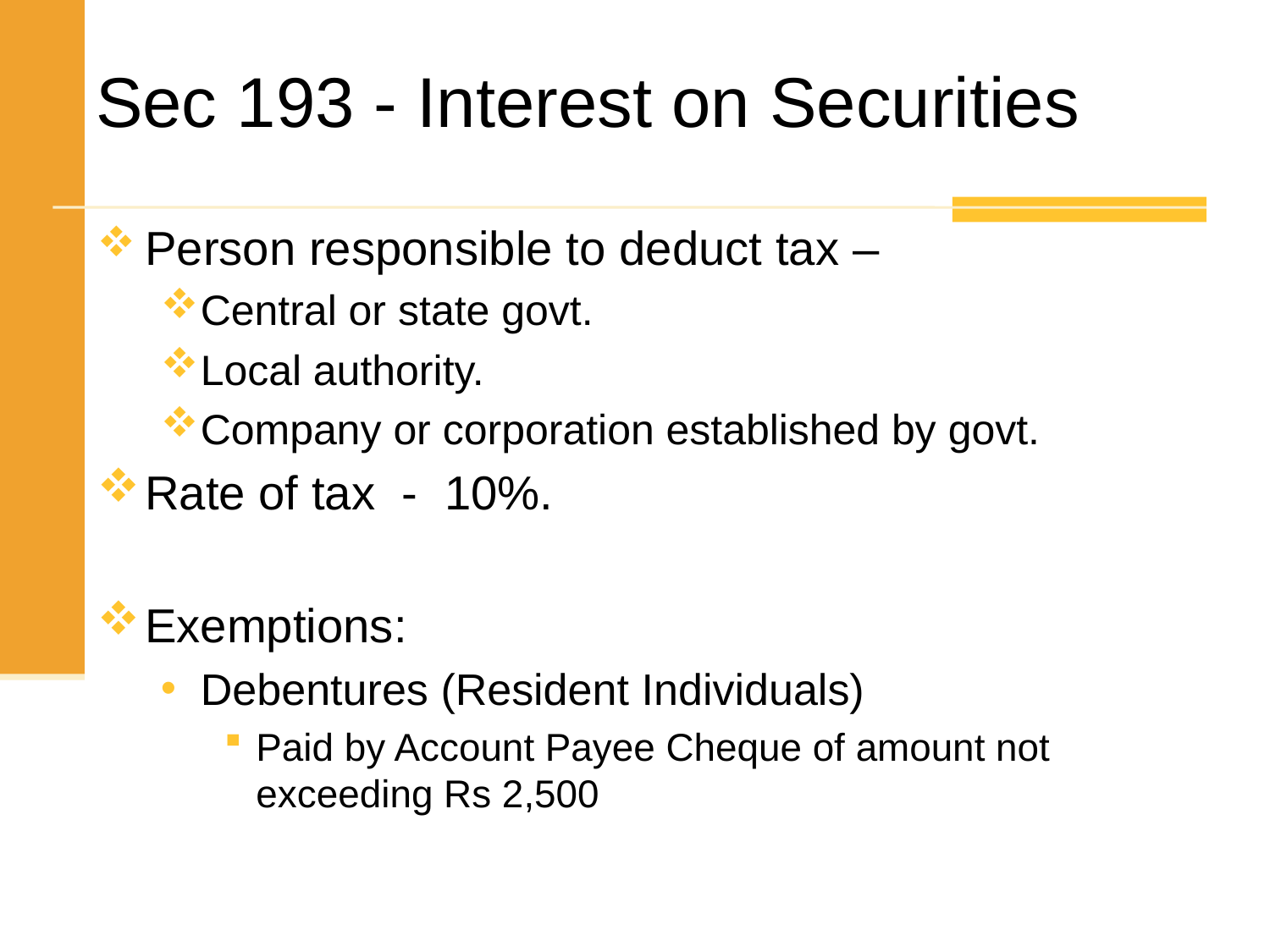

Sec 193 - Interest on Securities
Person responsible to deduct tax –
Central or state govt.
Local authority.
Company or corporation established by govt.
Rate of tax  -  10%.

Exemptions:
Debentures (Resident Individuals)
Paid by Account Payee Cheque of amount not exceeding Rs 2,500